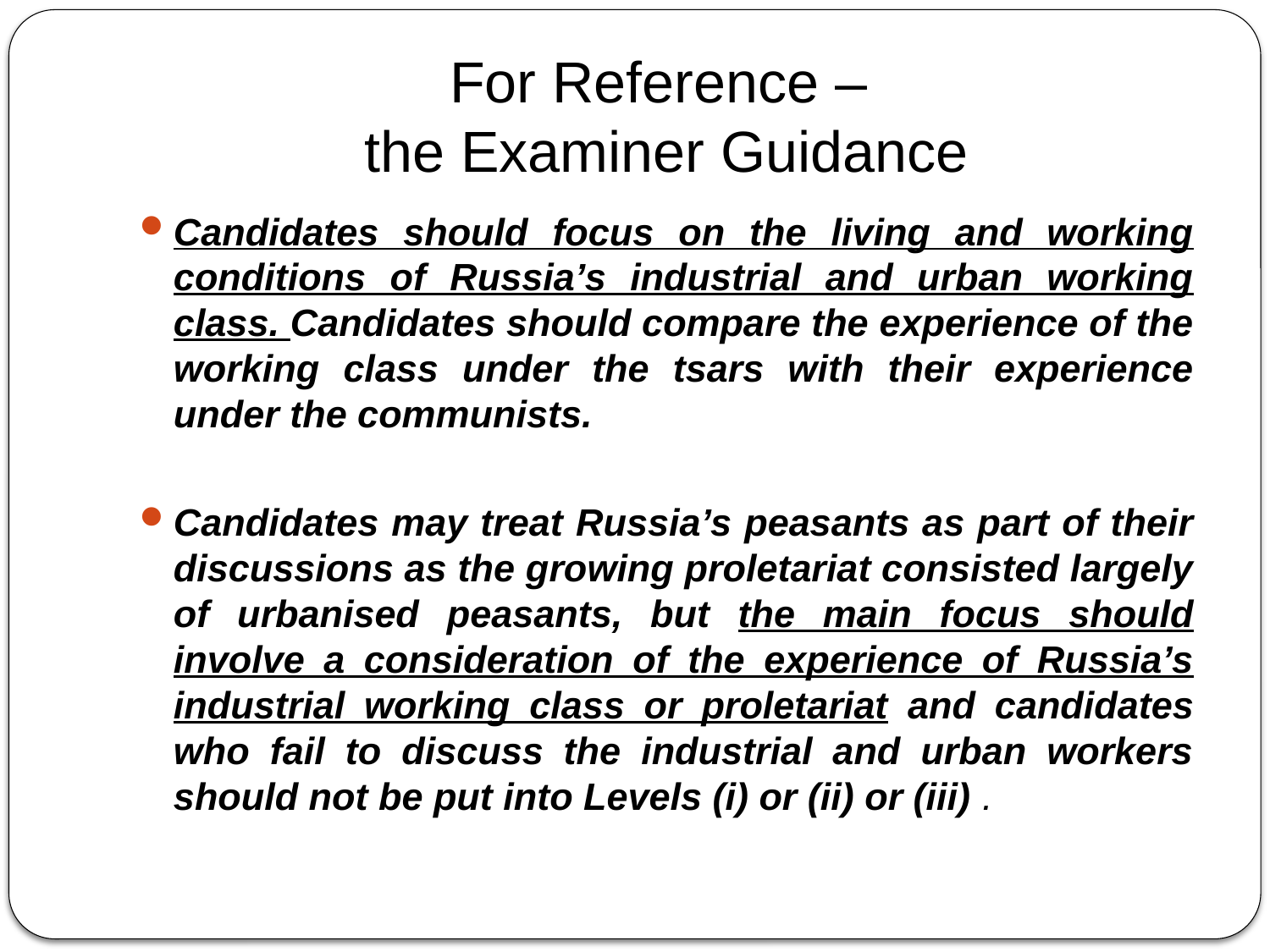

# For Reference – the Examiner Guidance
Candidates should focus on the living and working conditions of Russia’s industrial and urban working class. Candidates should compare the experience of the working class under the tsars with their experience under the communists.

Candidates may treat Russia’s peasants as part of their discussions as the growing proletariat consisted largely of urbanised peasants, but the main focus should involve a consideration of the experience of Russia’s industrial working class or proletariat and candidates who fail to discuss the industrial and urban workers should not be put into Levels (i) or (ii) or (iii) .